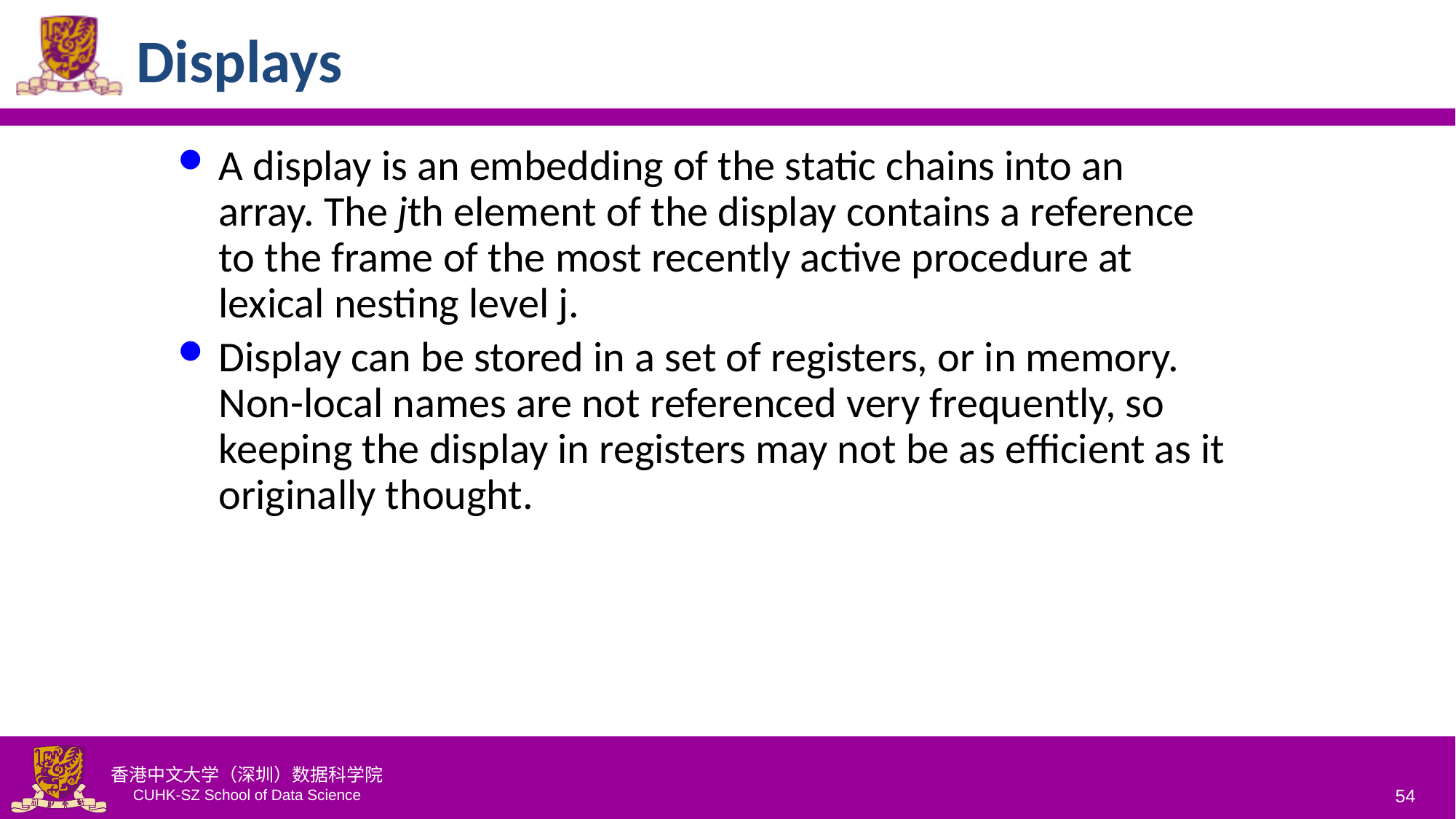

# Displays
A display is an embedding of the static chains into an array. The jth element of the display contains a reference to the frame of the most recently active procedure at lexical nesting level j.
Display can be stored in a set of registers, or in memory. Non-local names are not referenced very frequently, so keeping the display in registers may not be as efficient as it originally thought.
54